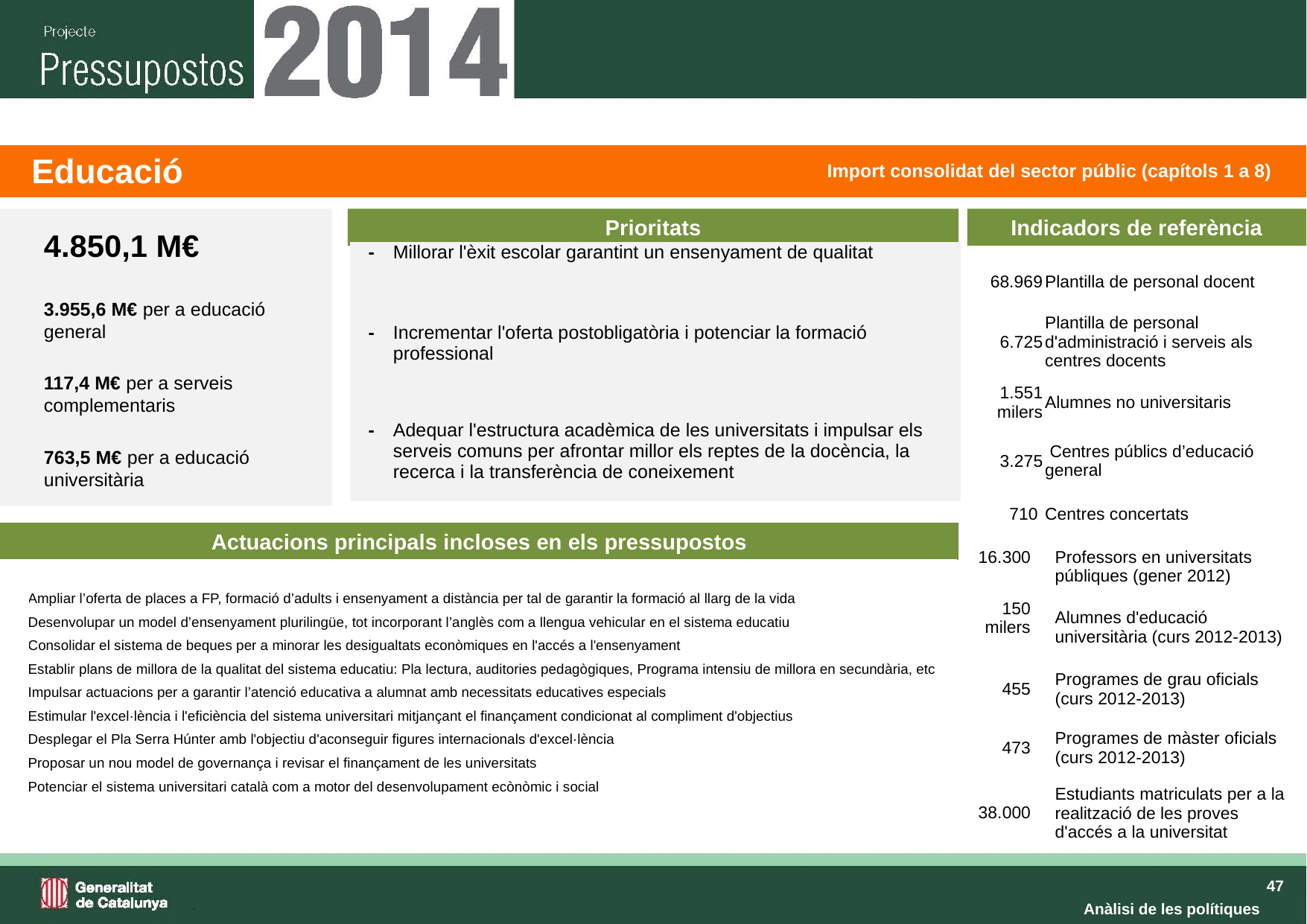

|  | Educació | Import consolidat del sector públic (capítols 1 a 8) |
| --- | --- | --- |

4.850,1 M€

3.955,6 M€ per a educació general

117,4 M€ per a serveis complementaris

763,5 M€ per a educació universitària

Prioritats
Indicadors de referència
| - | Millorar l'èxit escolar garantint un ensenyament de qualitat |  |
| --- | --- | --- |
| - | Incrementar l'oferta postobligatòria i potenciar la formació professional |  |
| - | Adequar l'estructura acadèmica de les universitats i impulsar els serveis comuns per afrontar millor els reptes de la docència, la recerca i la transferència de coneixement |  |
| 68.969 | Plantilla de personal docent |
| --- | --- |
| 6.725 | Plantilla de personal d'administració i serveis als centres docents |
| 1.551 milers | Alumnes no universitaris |
| 3.275 | Centres públics d’educació general |
| 710 | Centres concertats |
| 16.300 | Professors en universitats públiques (gener 2012) |
| 150 milers | Alumnes d'educació universitària (curs 2012-2013) |
| 455 | Programes de grau oficials (curs 2012-2013) |
| 473 | Programes de màster oficials (curs 2012-2013) |
| 38.000 | Estudiants matriculats per a la realització de les proves d'accés a la universitat |
Actuacions principals incloses en els pressupostos
|  | Ampliar l’oferta de places a FP, formació d’adults i ensenyament a distància per tal de garantir la formació al llarg de la vida Desenvolupar un model d’ensenyament plurilingüe, tot incorporant l’anglès com a llengua vehicular en el sistema educatiu Consolidar el sistema de beques per a minorar les desigualtats econòmiques en l'accés a l'ensenyament Establir plans de millora de la qualitat del sistema educatiu: Pla lectura, auditories pedagògiques, Programa intensiu de millora en secundària, etc Impulsar actuacions per a garantir l’atenció educativa a alumnat amb necessitats educatives especials Estimular l'excel·lència i l'eficiència del sistema universitari mitjançant el finançament condicionat al compliment d'objectius Desplegar el Pla Serra Húnter amb l'objectiu d'aconseguir figures internacionals d'excel·lència Proposar un nou model de governança i revisar el finançament de les universitats Potenciar el sistema universitari català com a motor del desenvolupament ecònòmic i social |
| --- | --- |
|  |  |
Anàlisi de les polítiques